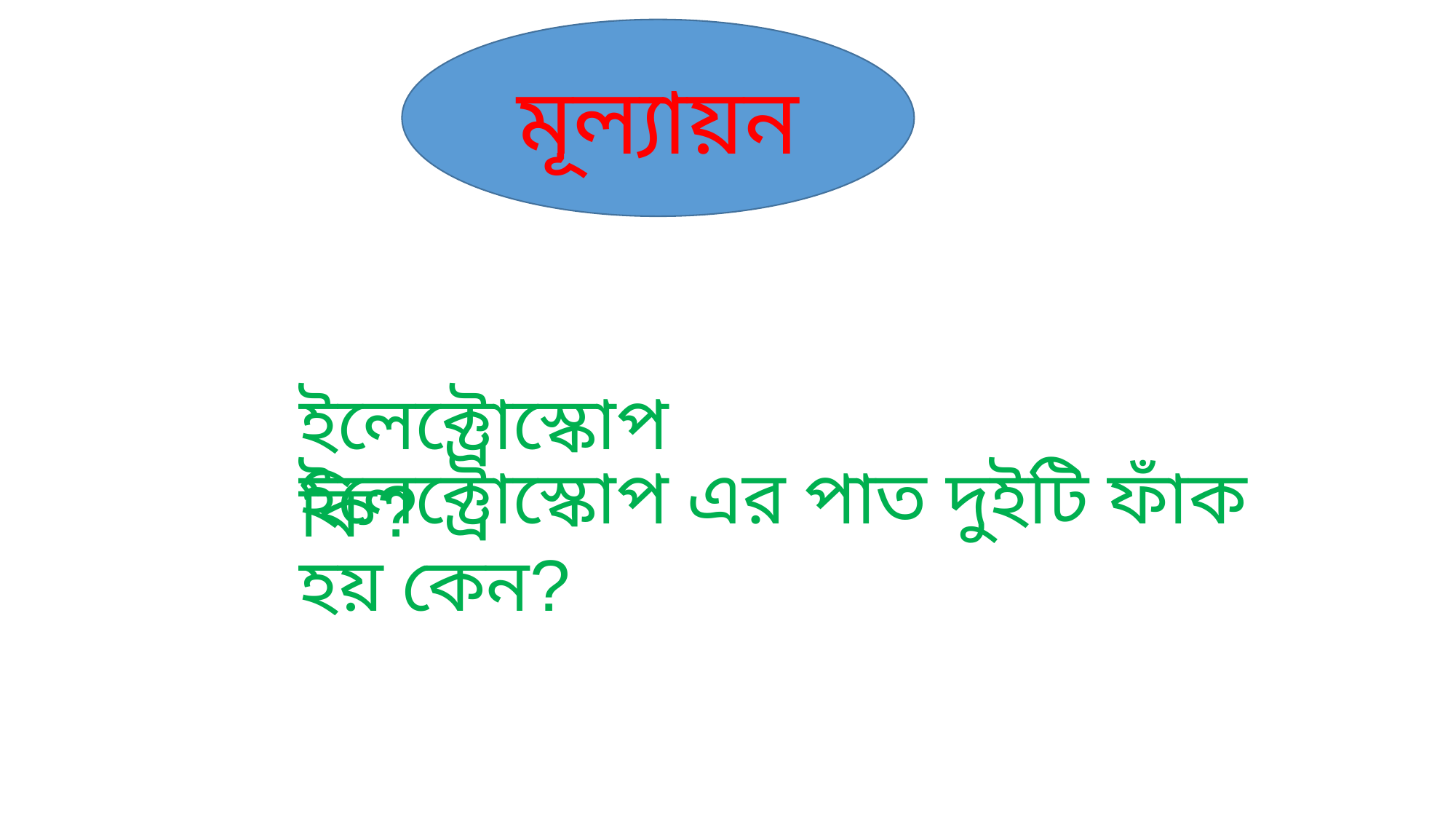

মূল্যায়ন
ইলেক্ট্রোস্কোপ কি?
ইলেক্ট্রোস্কোপ এর পাত দুইটি ফাঁক হয় কেন?